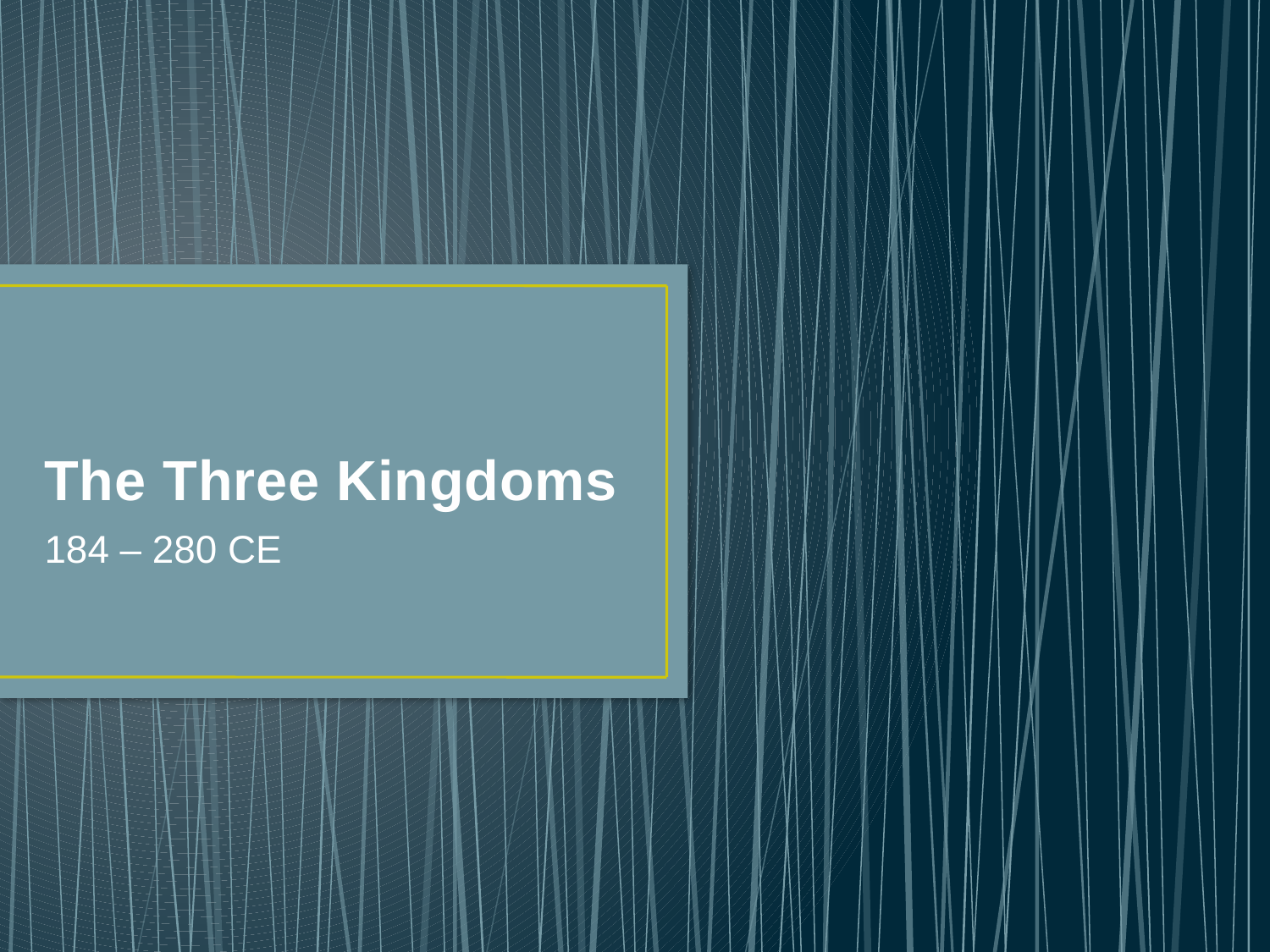

# The Three Kingdoms
184 – 280 CE